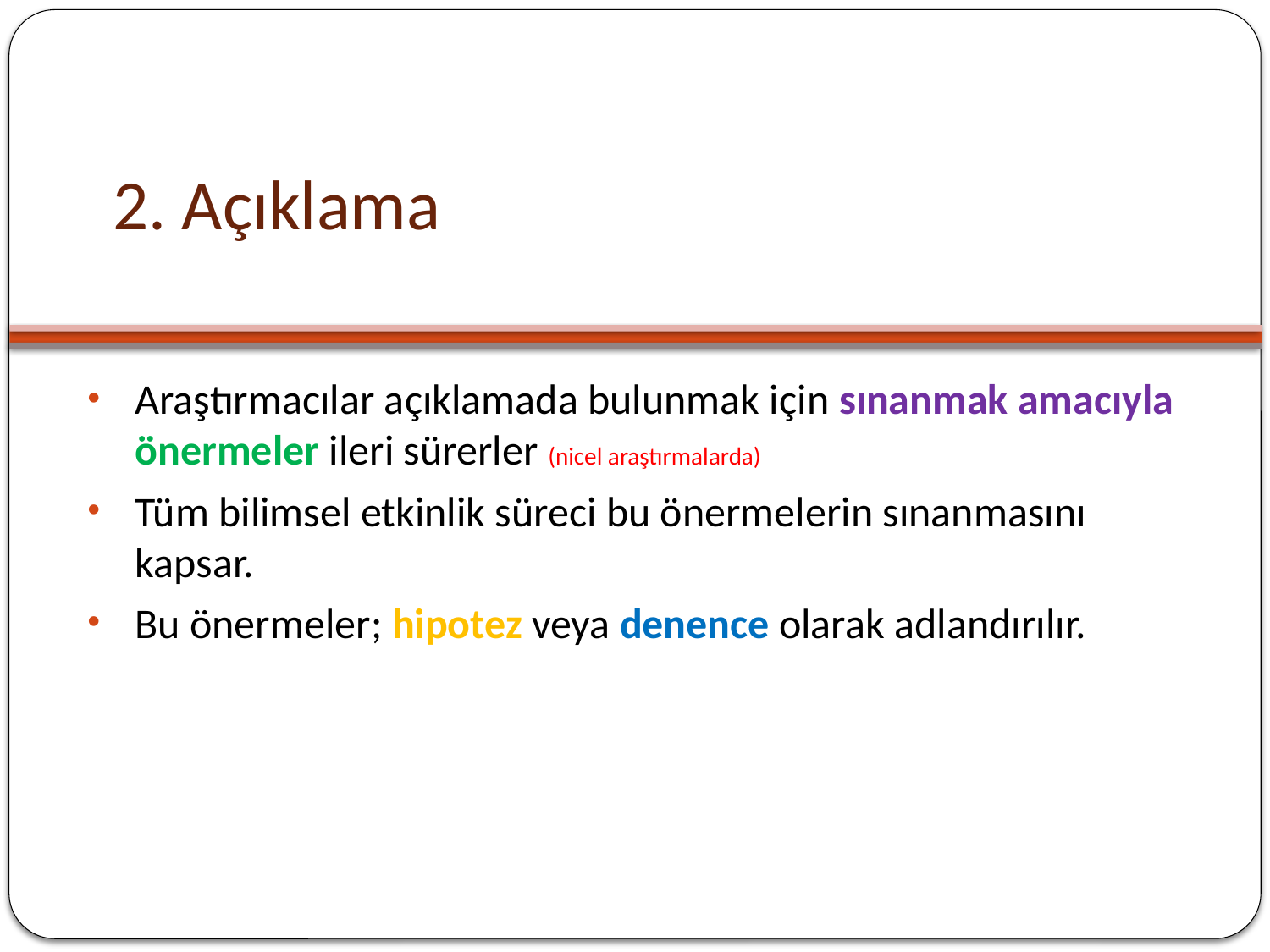

# 2. Açıklama
Araştırmacılar açıklamada bulunmak için sınanmak amacıyla önermeler ileri sürerler (nicel araştırmalarda)
Tüm bilimsel etkinlik süreci bu önermelerin sınanmasını kapsar.
Bu önermeler; hipotez veya denence olarak adlandırılır.